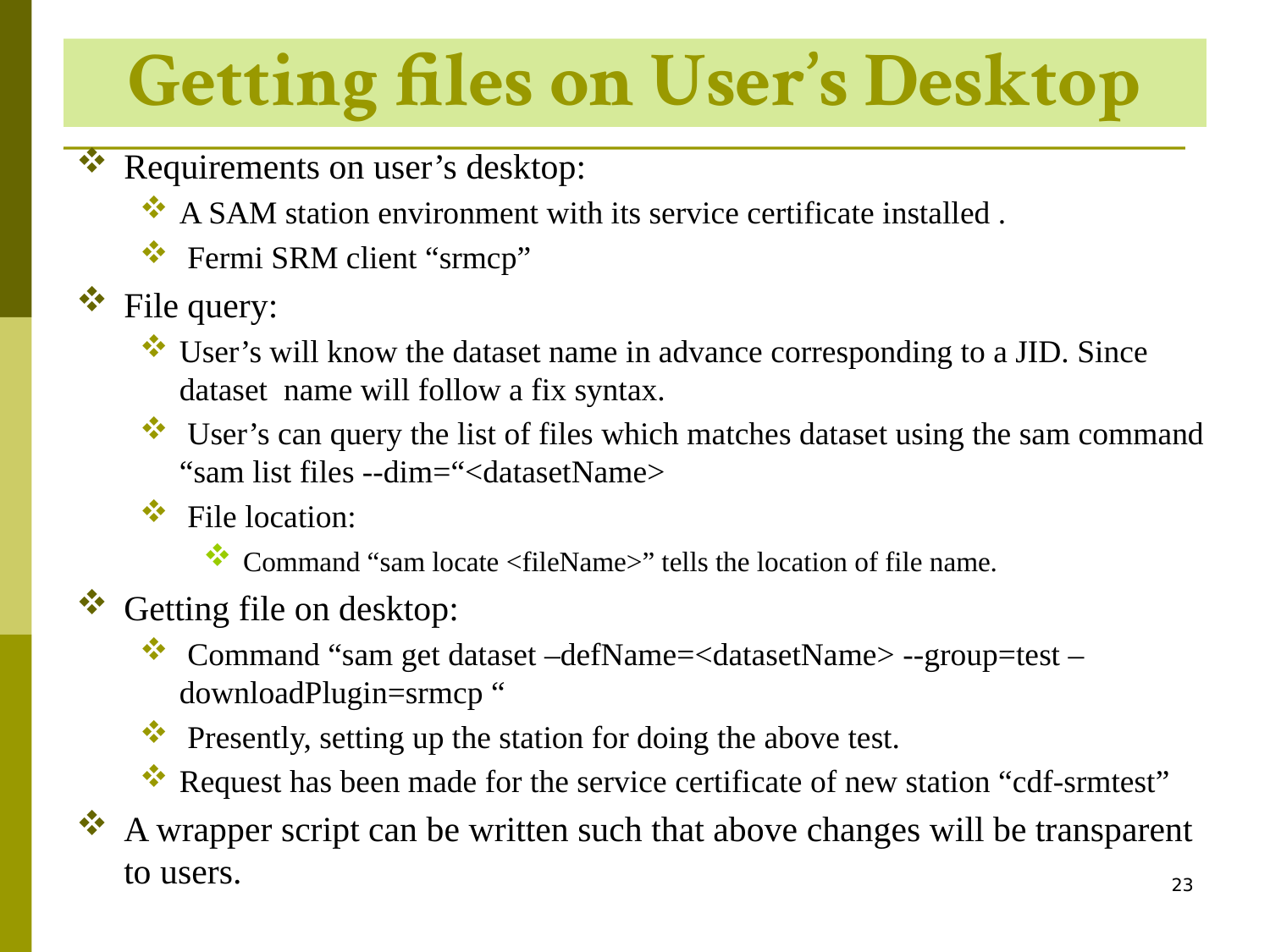

# Getting files on User’s Desktop
Requirements on user’s desktop:
A SAM station environment with its service certificate installed .
 Fermi SRM client “srmcp”
File query:
User’s will know the dataset name in advance corresponding to a JID. Since dataset  name will follow a fix syntax.
 User’s can query the list of files which matches dataset using the sam command “sam list files --dim=“<datasetName>
 File location:
 Command “sam locate <fileName>” tells the location of file name.
Getting file on desktop:
 Command “sam get dataset –defName=<datasetName> --group=test –downloadPlugin=srmcp “
 Presently, setting up the station for doing the above test.
Request has been made for the service certificate of new station “cdf-srmtest”
A wrapper script can be written such that above changes will be transparent to users.
23